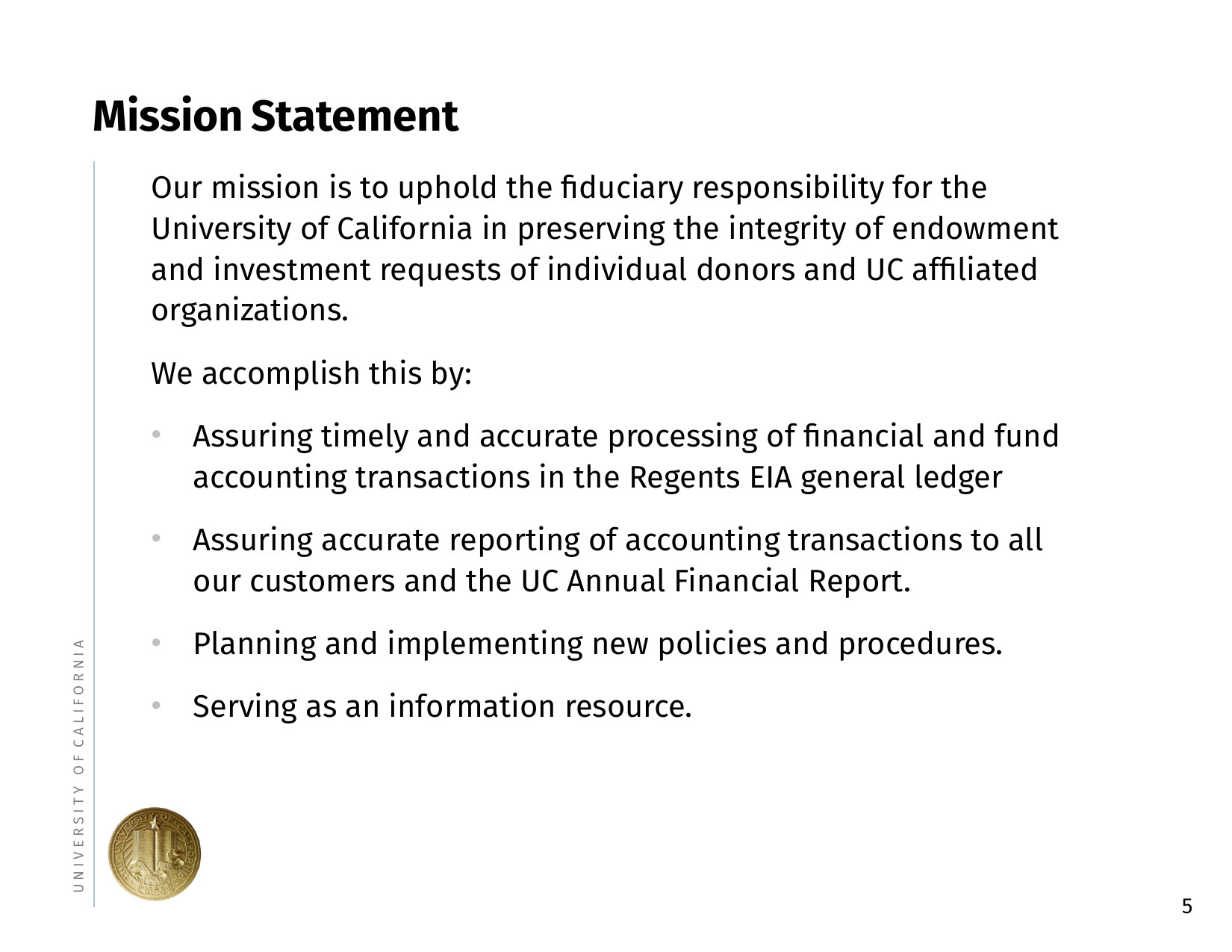

# Mission Statement
Our mission is to uphold the fiduciary responsibility for the University of California in preserving the integrity of endowment and investment requests of individual donors and UC affiliated organizations.
We accomplish this by:
Assuring timely and accurate processing of financial and fund accounting transactions in the Regents EIA general ledger
Assuring accurate reporting of accounting transactions to all our customers and the UC Annual Financial Report.
Planning and implementing new policies and procedures.
Serving as an information resource.